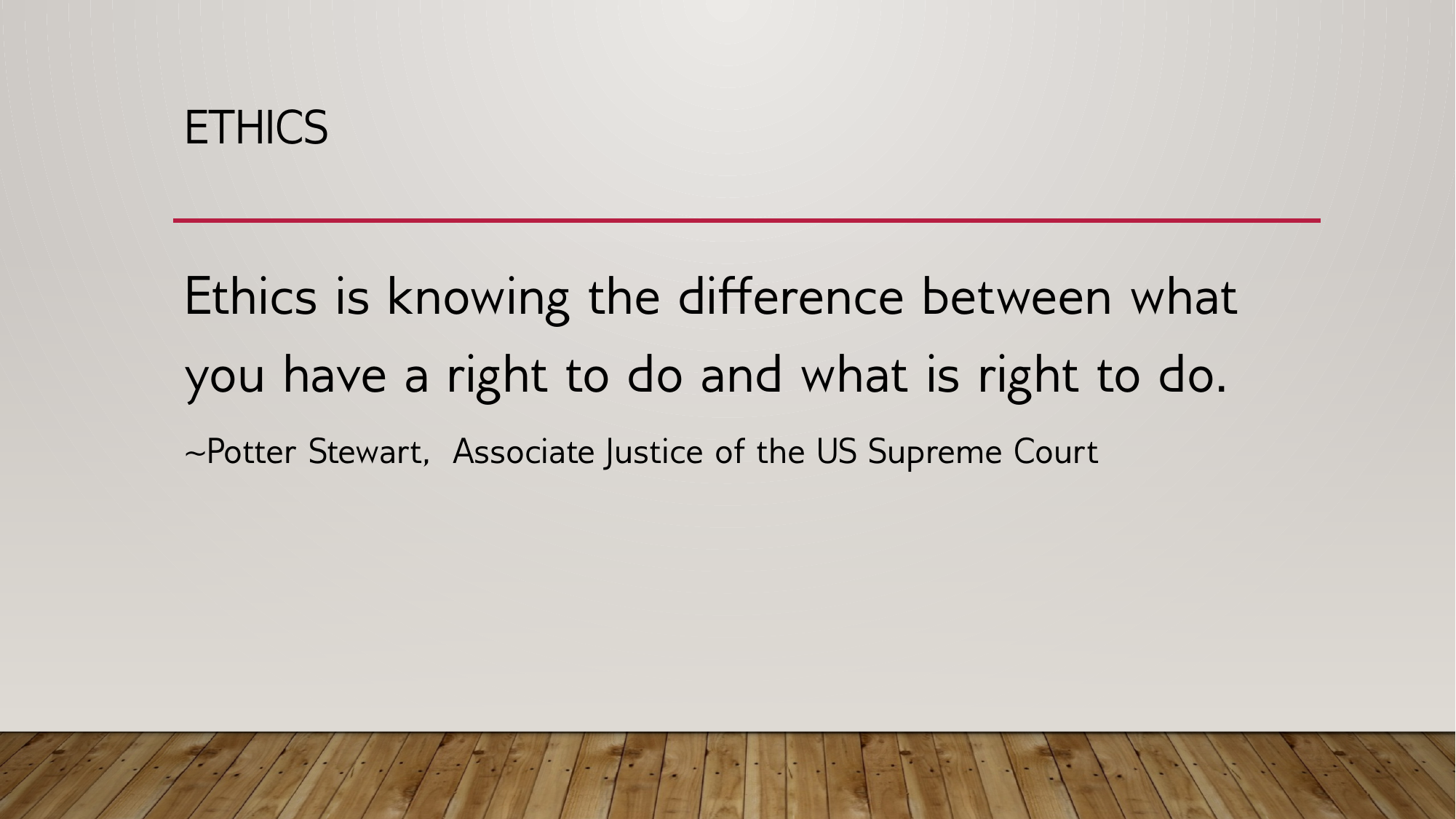

# Ethics
Ethics is knowing the difference between what you have a right to do and what is right to do.
~Potter Stewart,  Associate Justice of the US Supreme Court